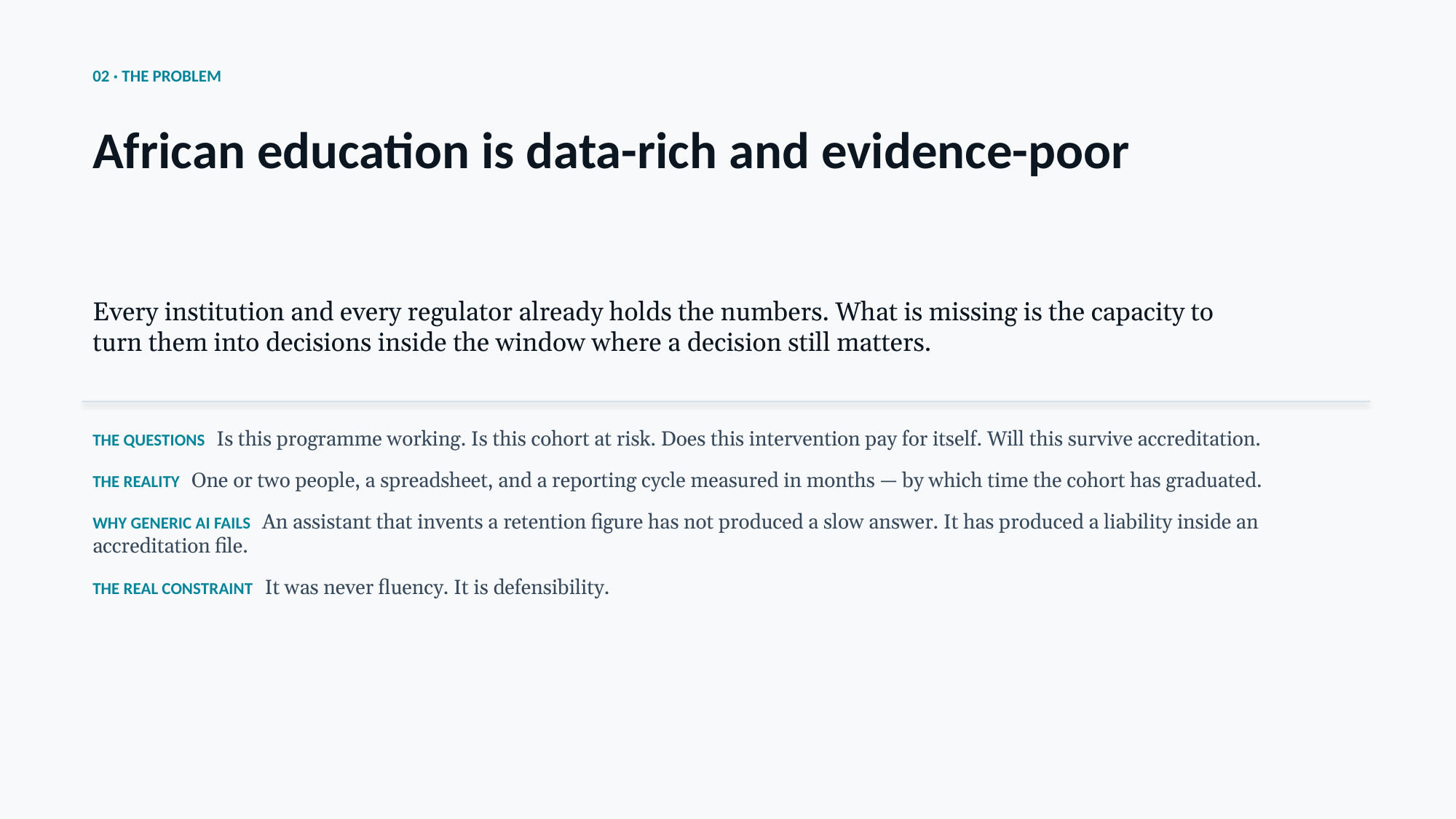

02 · THE PROBLEM
African education is data-rich and evidence-poor
Every institution and every regulator already holds the numbers. What is missing is the capacity to turn them into decisions inside the window where a decision still matters.

THE QUESTIONS   Is this programme working. Is this cohort at risk. Does this intervention pay for itself. Will this survive accreditation.
THE REALITY   One or two people, a spreadsheet, and a reporting cycle measured in months — by which time the cohort has graduated.
WHY GENERIC AI FAILS   An assistant that invents a retention figure has not produced a slow answer. It has produced a liability inside an accreditation file.
THE REAL CONSTRAINT   It was never fluency. It is defensibility.